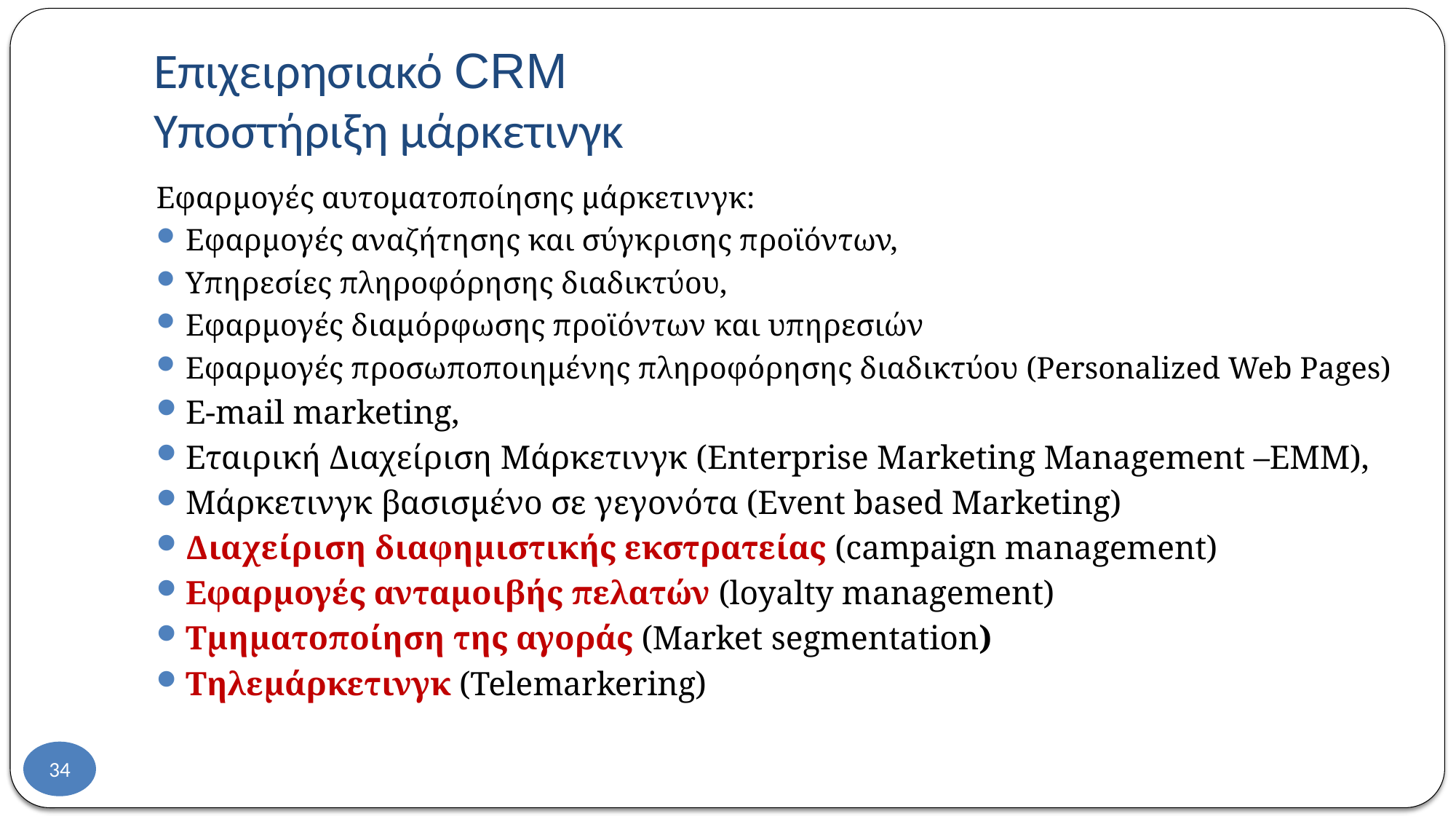

# Επιχειρησιακό CRM Υποστήριξη μάρκετινγκ
Εφαρμογές αυτοματοποίησης μάρκετινγκ:
Εφαρμογές αναζήτησης και σύγκρισης προϊόντων,
Υπηρεσίες πληροφόρησης διαδικτύου,
Εφαρμογές διαμόρφωσης προϊόντων και υπηρεσιών
Εφαρμογές προσωποποιημένης πληροφόρησης διαδικτύου (Personalized Web Pages)
E-mail marketing,
Εταιρική Διαχείριση Μάρκετινγκ (Enterprise Marketing Management –EMM),
Μάρκετινγκ βασισμένο σε γεγονότα (Event based Marketing)
Διαχείριση διαφημιστικής εκστρατείας (campaign management)
Εφαρμογές ανταμοιβής πελατών (loyalty management)
Τμηματοποίηση της αγοράς (Market segmentation)
Τηλεμάρκετινγκ (Telemarkering)

34